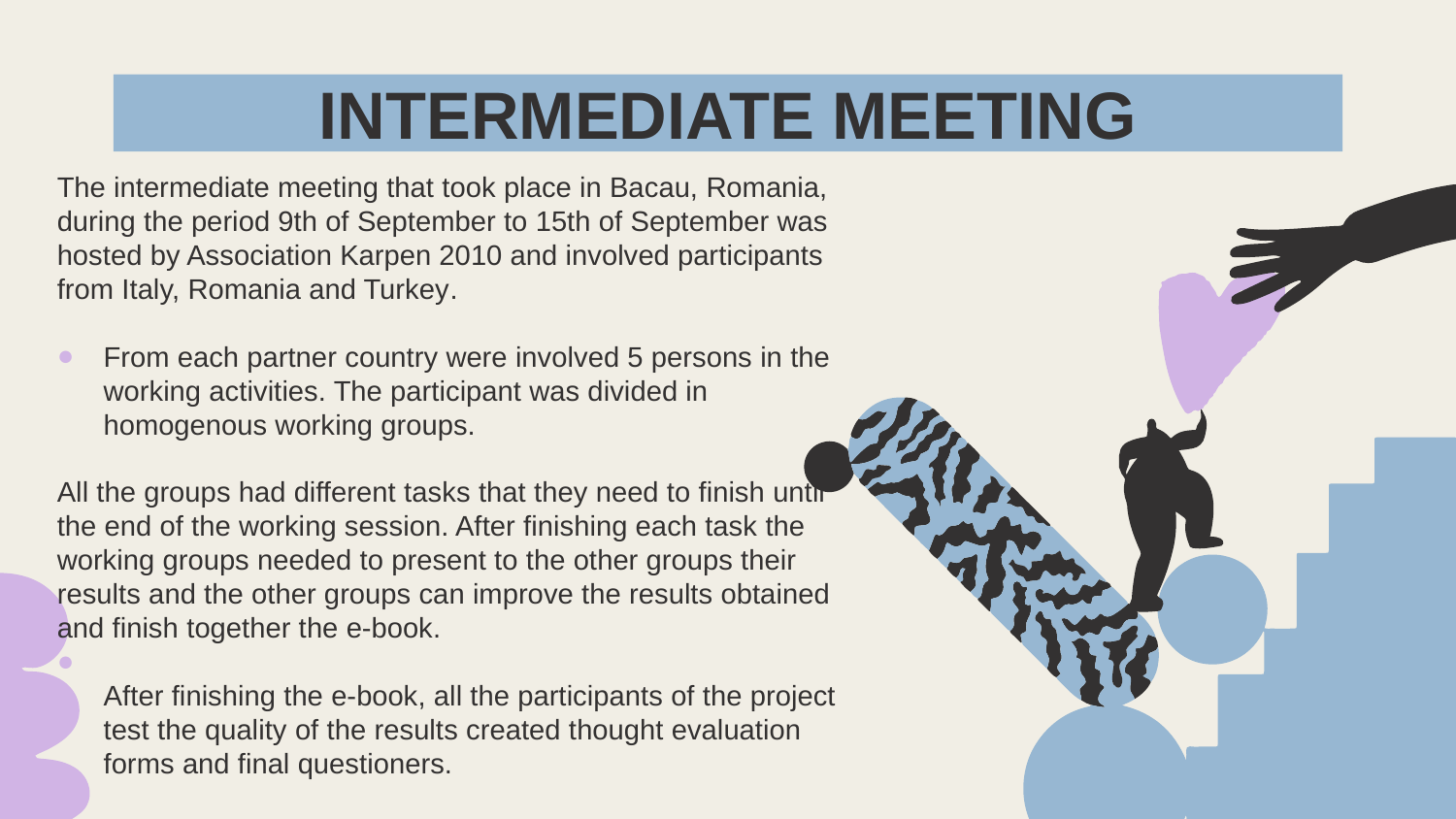

# INTERMEDIATE MEETING
The intermediate meeting that took place in Bacau, Romania, during the period 9th of September to 15th of September was hosted by Association Karpen 2010 and involved participants from Italy, Romania and Turkey.

From each partner country were involved 5 persons in the working activities. The participant was divided in homogenous working groups.

All the groups had different tasks that they need to finish until the end of the working session. After finishing each task the working groups needed to present to the other groups their results and the other groups can improve the results obtained and finish together the e-book.

After finishing the e-book, all the participants of the project test the quality of the results created thought evaluation forms and final questioners.